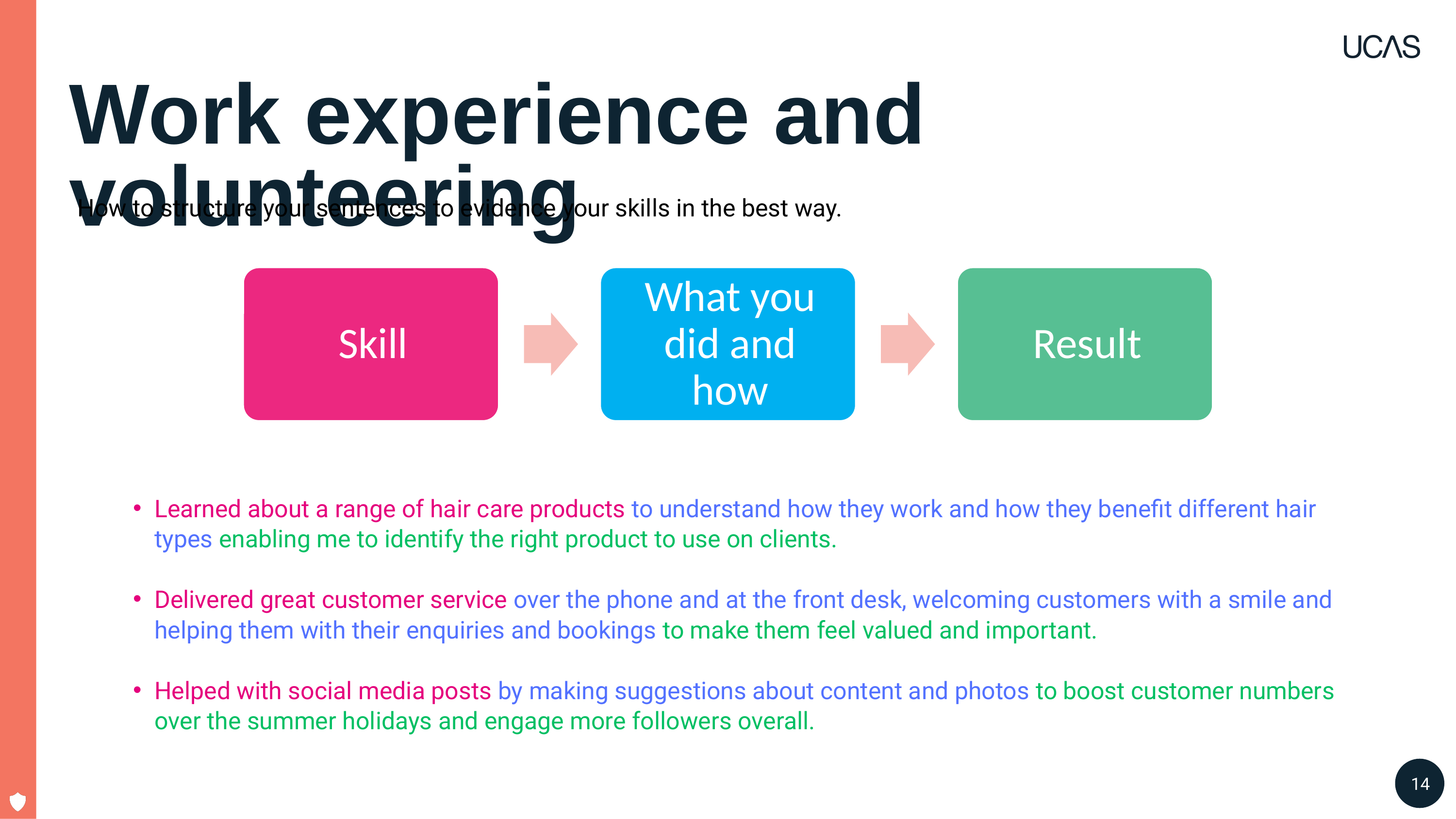

Skill

What you did and how

Result
# Work experience and volunteering
How to structure your sentences to evidence your skills in the best way.

Learned about a range of hair care products to understand how they work and how they benefit different hair types enabling me to identify the right product to use on clients.

Delivered great customer service over the phone and at the front desk, welcoming customers with a smile and helping them with their enquiries and bookings to make them feel valued and important.

Helped with social media posts by making suggestions about content and photos to boost customer numbers over the summer holidays and engage more followers overall.